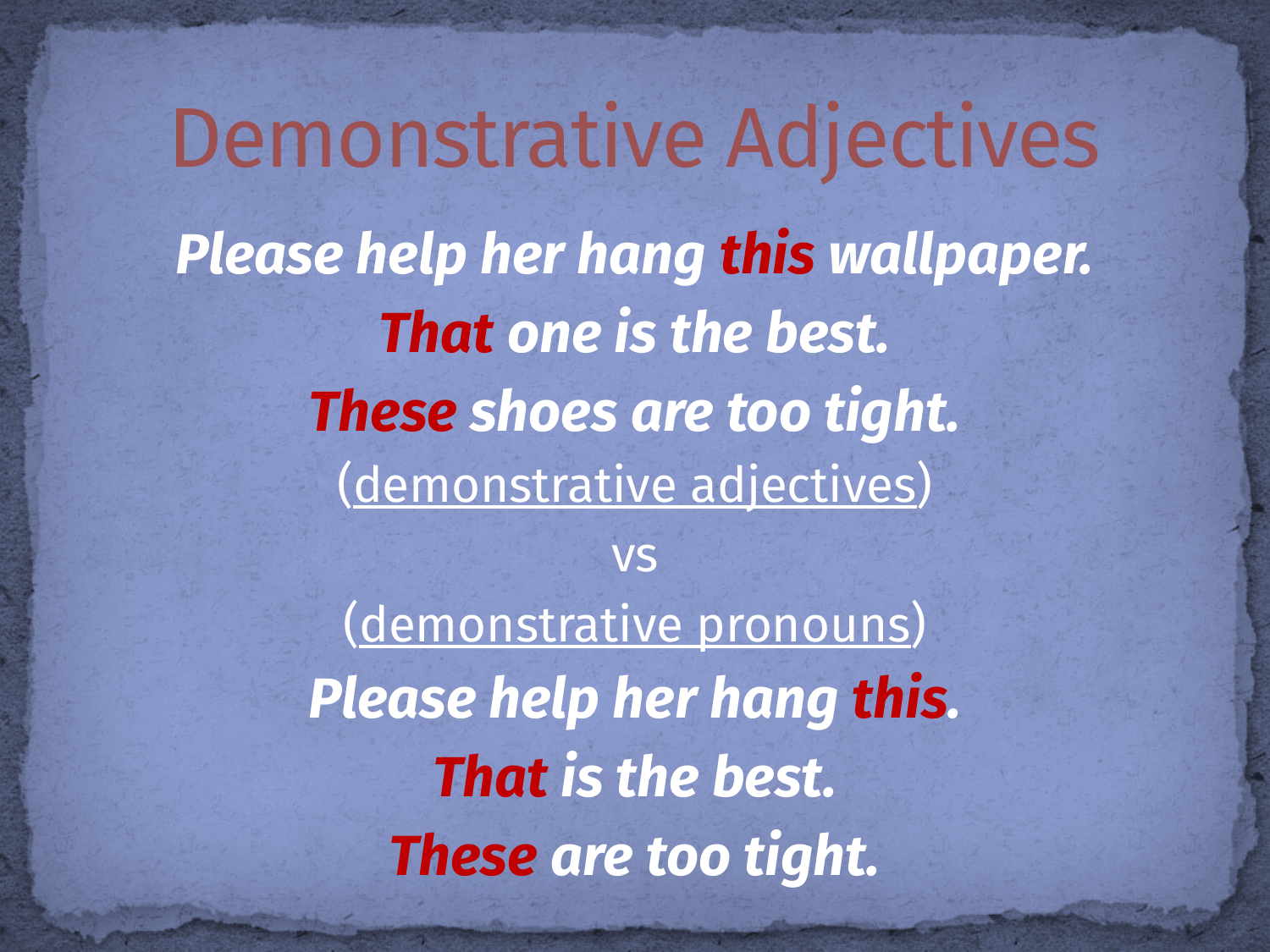

# Demonstrative Adjectives

Please help her hang this wallpaper.
That one is the best.
These shoes are too tight.
(demonstrative adjectives)
vs
(demonstrative pronouns)
Please help her hang this.
That is the best.
These are too tight.